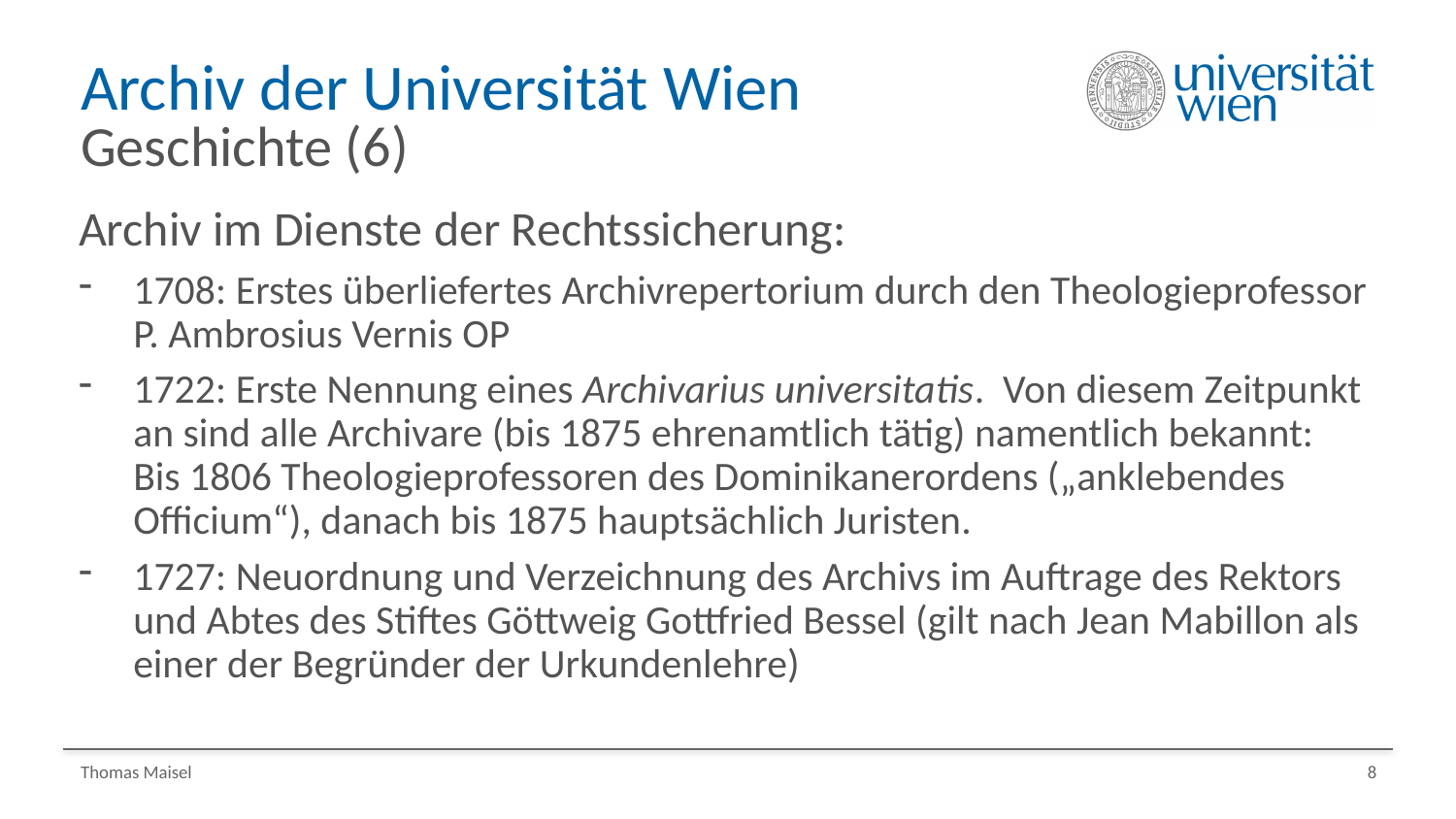

# Archiv der Universität Wien Geschichte (6)
Archiv im Dienste der Rechtssicherung:
1708: Erstes überliefertes Archivrepertorium durch den Theologieprofessor P. Ambrosius Vernis OP
1722: Erste Nennung eines Archivarius universitatis.  Von diesem Zeitpunkt an sind alle Archivare (bis 1875 ehrenamtlich tätig) namentlich bekannt:
Bis 1806 Theologieprofessoren des Dominikanerordens („anklebendes Officium“), danach bis 1875 hauptsächlich Juristen.
1727: Neuordnung und Verzeichnung des Archivs im Auftrage des Rektors und Abtes des Stiftes Göttweig Gottfried Bessel (gilt nach Jean Mabillon als einer der Begründer der Urkundenlehre)
Thomas Maisel
8